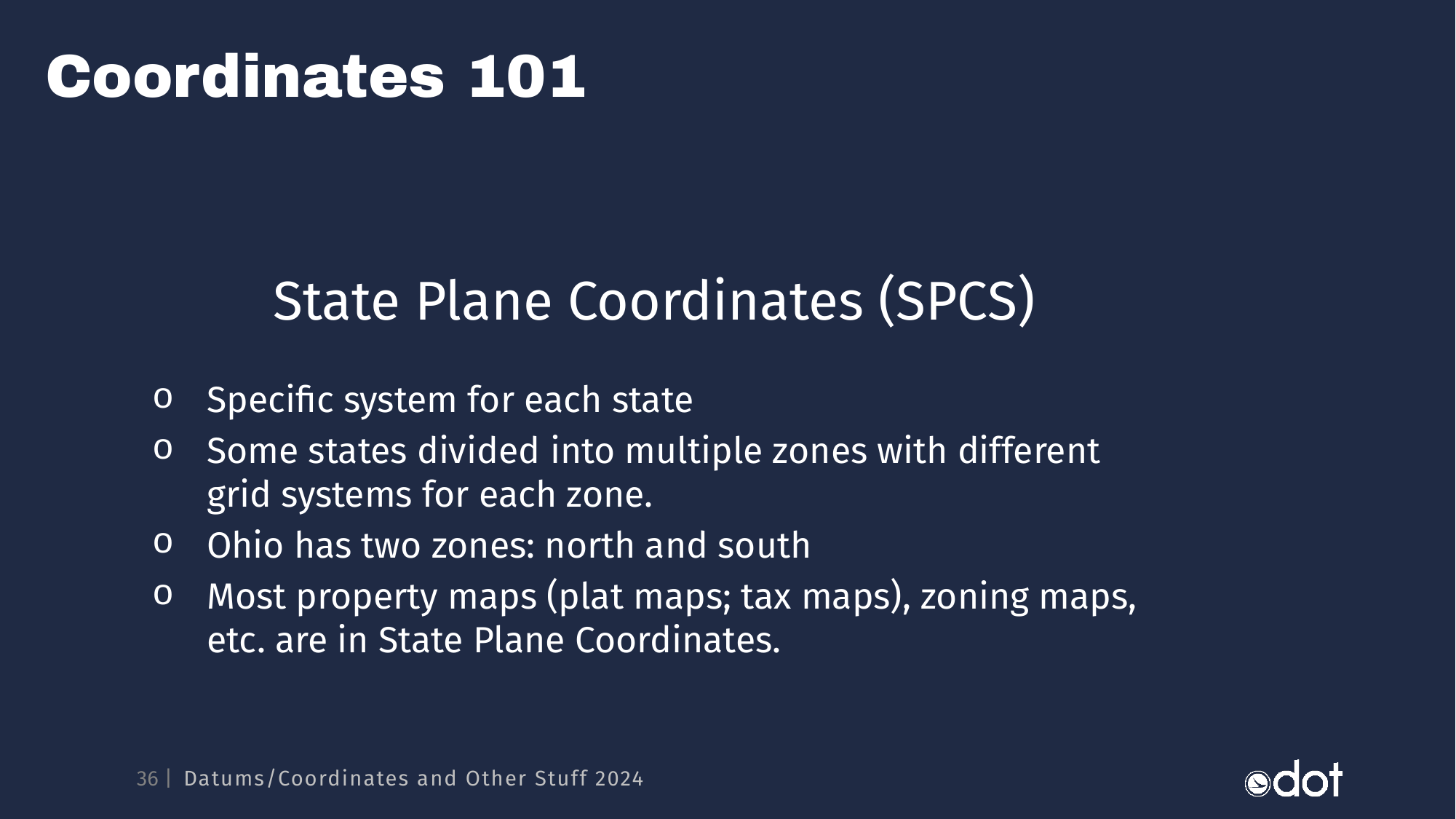

Coordinates 101

State Plane Coordinates (SPCS)

Specific system for each state
Some states divided into multiple zones with different grid systems for each zone.
Ohio has two zones: north and south
Most property maps (plat maps; tax maps), zoning maps, etc. are in State Plane Coordinates.
Datums/Coordinates and Other Stuff 2024